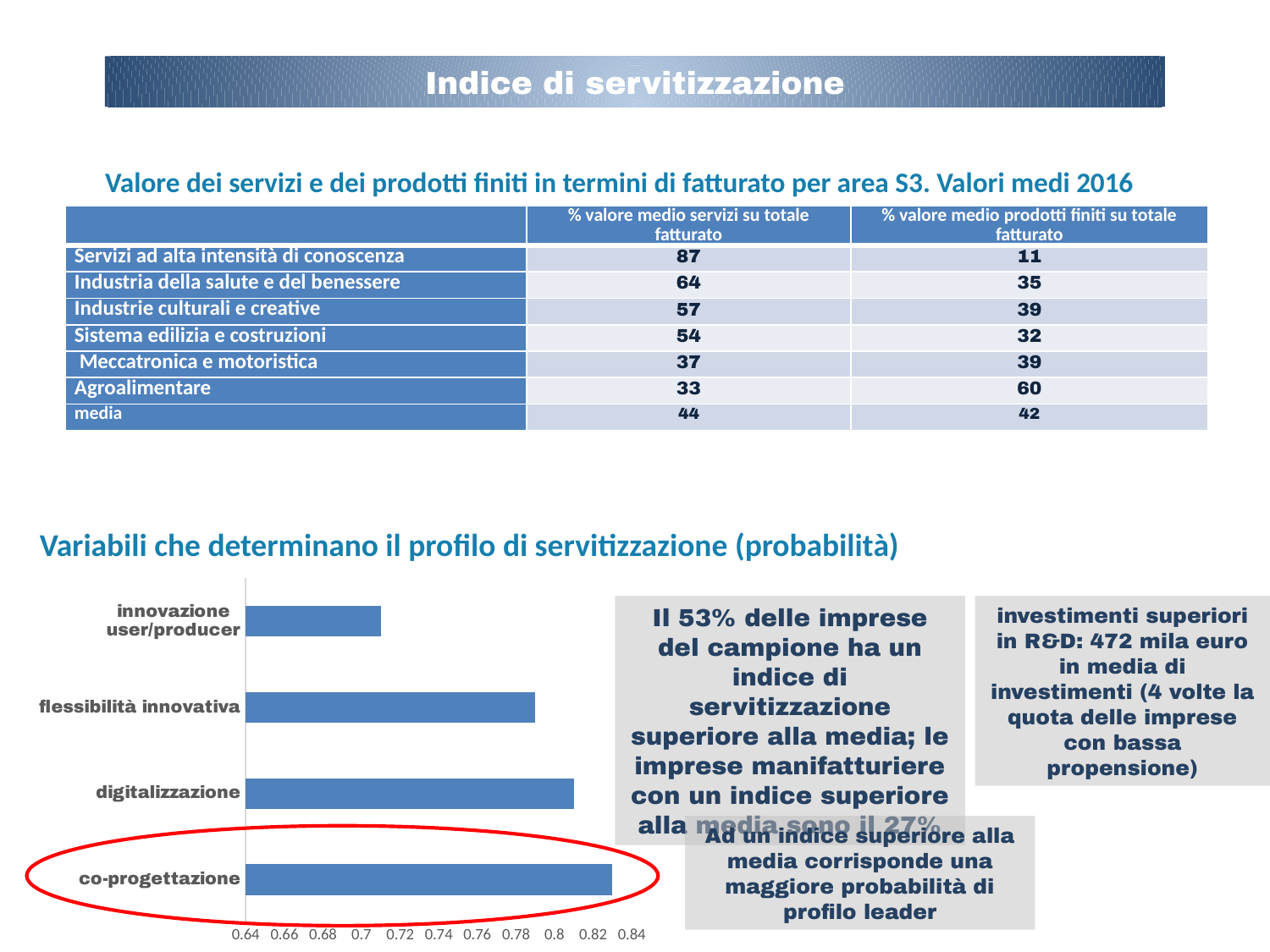

Indice di servitizzazione
Valore dei servizi e dei prodotti finiti in termini di fatturato per area S3. Valori medi 2016
|  | % valore medio servizi su totale fatturato | % valore medio prodotti finiti su totale fatturato |
| --- | --- | --- |
| Servizi ad alta intensità di conoscenza | 87 | 11 |
| Industria della salute e del benessere | 64 | 35 |
| Industrie culturali e creative | 57 | 39 |
| Sistema edilizia e costruzioni | 54 | 32 |
| Meccatronica e motoristica | 37 | 39 |
| Agroalimentare | 33 | 60 |
| media | 44 | 42 |
Variabili che determinano il profilo di servitizzazione (probabilità)

### Chart

| Category |  |
|---|---|
| co-progettazione | 0.83 |
| digitalizzazione | 0.81 |
| flessibilità innovativa | 0.79 |
| innovazione user/producer | 0.71 |
Il 53% delle imprese del campione ha un indice di servitizzazione superiore alla media; le imprese manifatturiere con un indice superiore alla media sono il 27%
investimenti superiori in R&D: 472 mila euro in media di investimenti (4 volte la quota delle imprese con bassa propensione)
Ad un indice superiore alla media corrisponde una maggiore probabilità di profilo leader